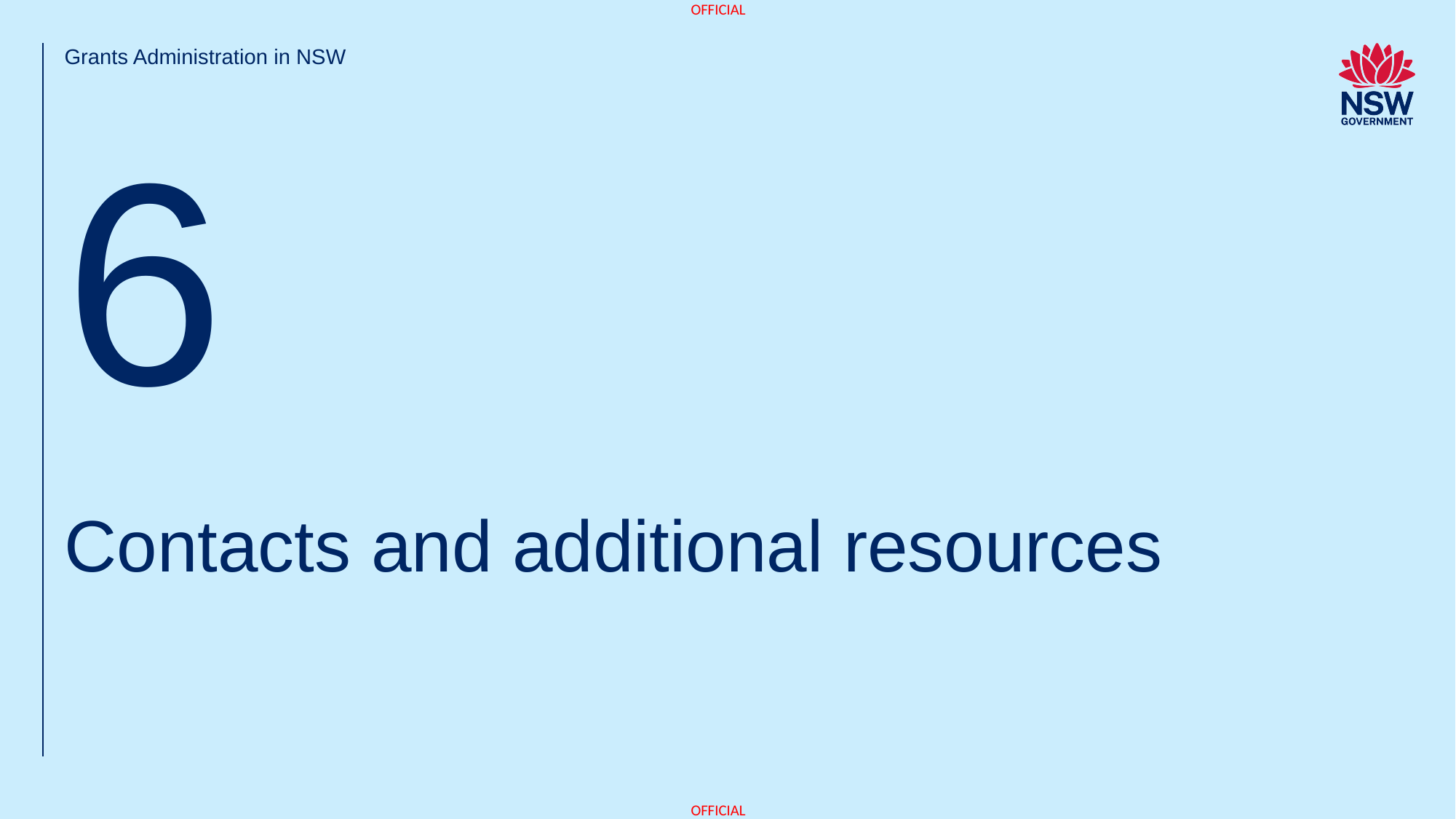

Grants Administration in NSW
6
# Contacts and additional resources